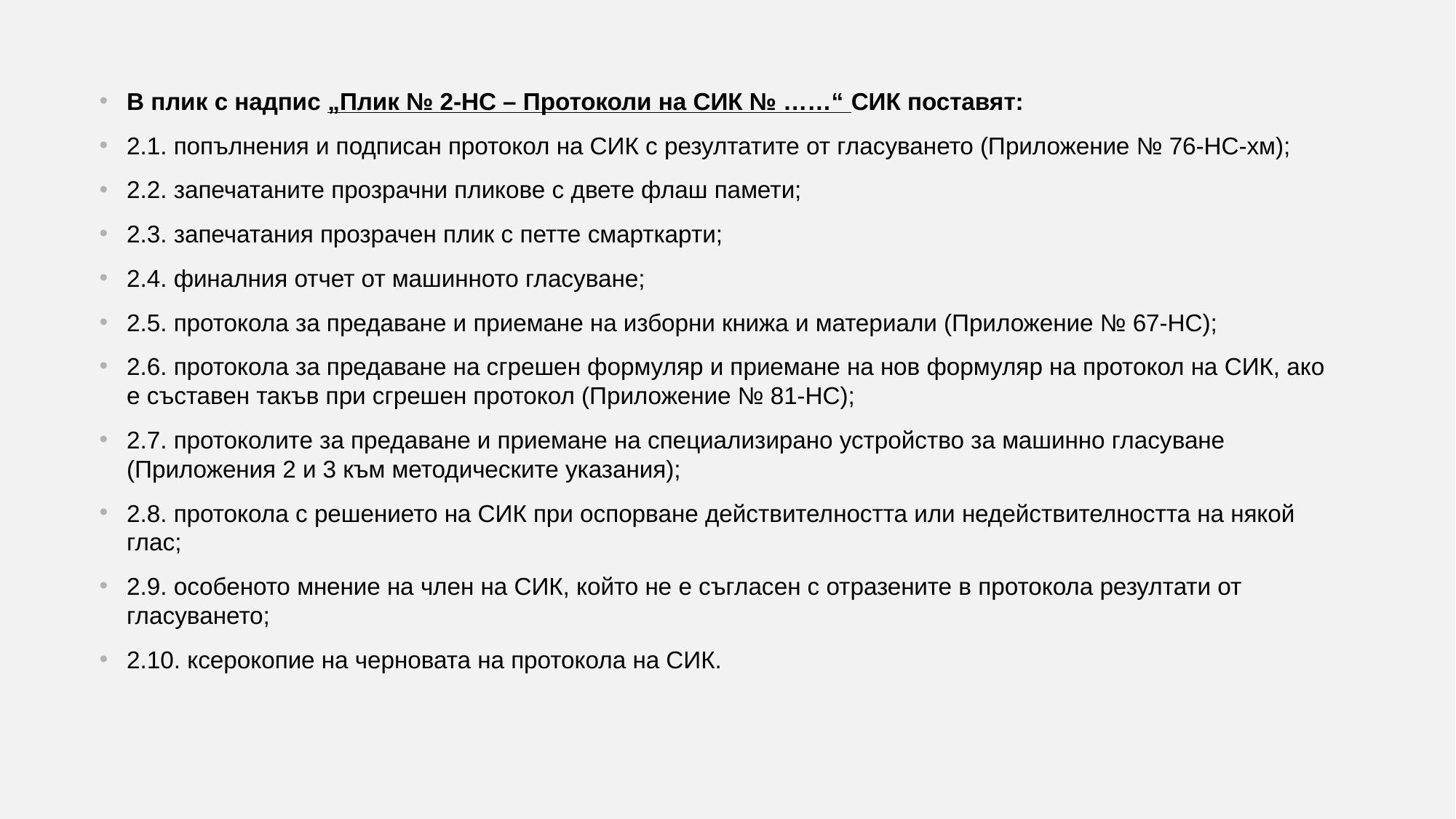

В плик с надпис „Плик № 2-НС – Протоколи на СИК № ……“ СИК поставят:
2.1. попълнения и подписан протокол на СИК с резултатите от гласуването (Приложение № 76-НС-хм);
2.2. запечатаните прозрачни пликове с двете флаш памети;
2.3. запечатания прозрачен плик с петте смарткарти;
2.4. финалния отчет от машинното гласуване;
2.5. протокола за предаване и приемане на изборни книжа и материали (Приложение № 67-НС);
2.6. протокола за предаване на сгрешен формуляр и приемане на нов формуляр на протокол на СИК, ако е съставен такъв при сгрешен протокол (Приложение № 81-НС);
2.7. протоколите за предаване и приемане на специализирано устройство за машинно гласуване (Приложения 2 и 3 към методическите указания);
2.8. протокола с решението на СИК при оспорване действителността или недействителността на някой глас;
2.9. особеното мнение на член на СИК, който не е съгласен с отразените в протокола резултати от гласуването;
2.10. ксерокопие на черновата на протокола на СИК.